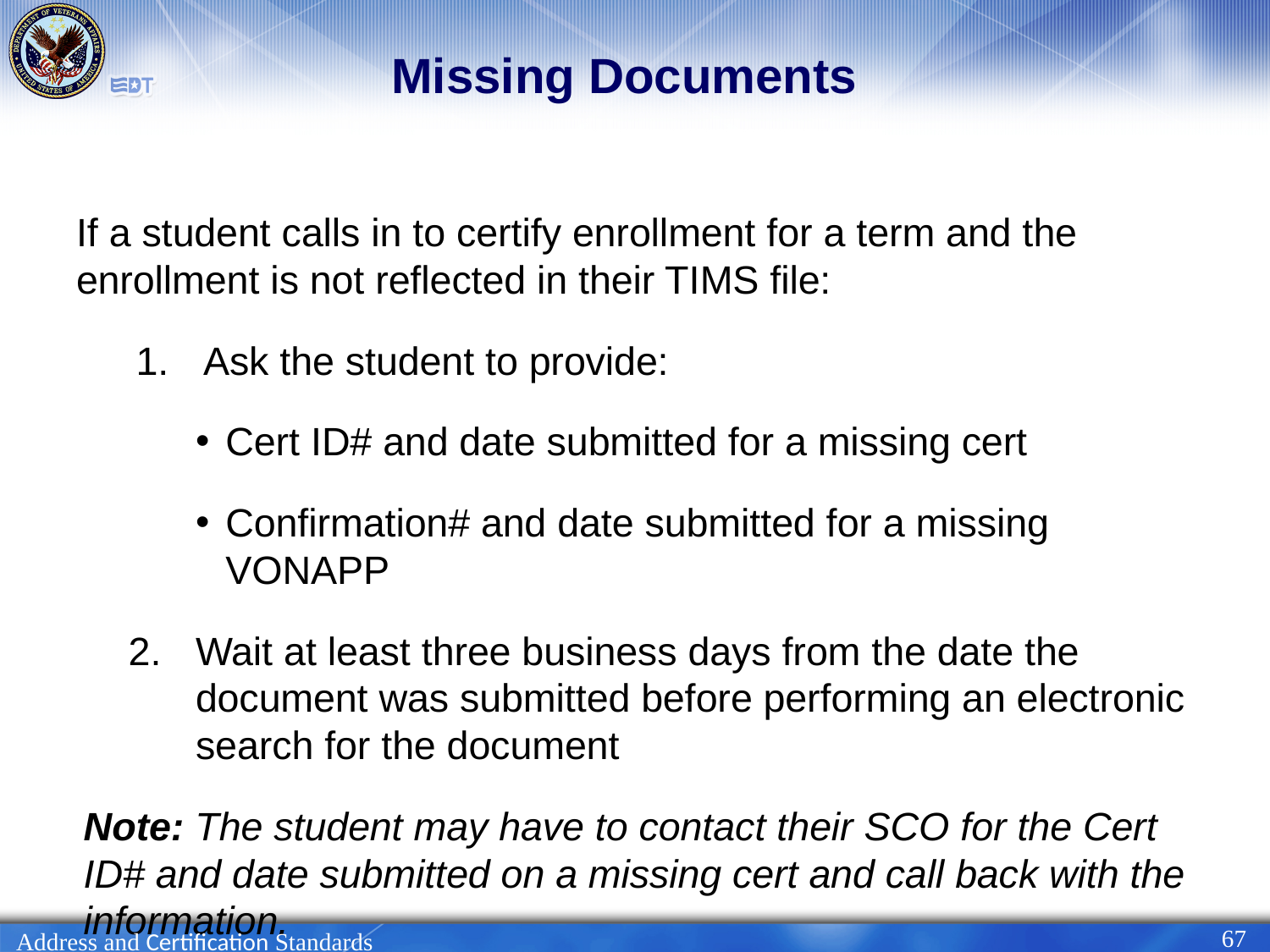

# Missing Documents
If a student calls in to certify enrollment for a term and the enrollment is not reflected in their TIMS file:
Ask the student to provide:
Cert ID# and date submitted for a missing cert
Confirmation# and date submitted for a missing VONAPP
Wait at least three business days from the date the document was submitted before performing an electronic search for the document
Note: The student may have to contact their SCO for the Cert ID# and date submitted on a missing cert and call back with the information.

67
Address and Certification Standards